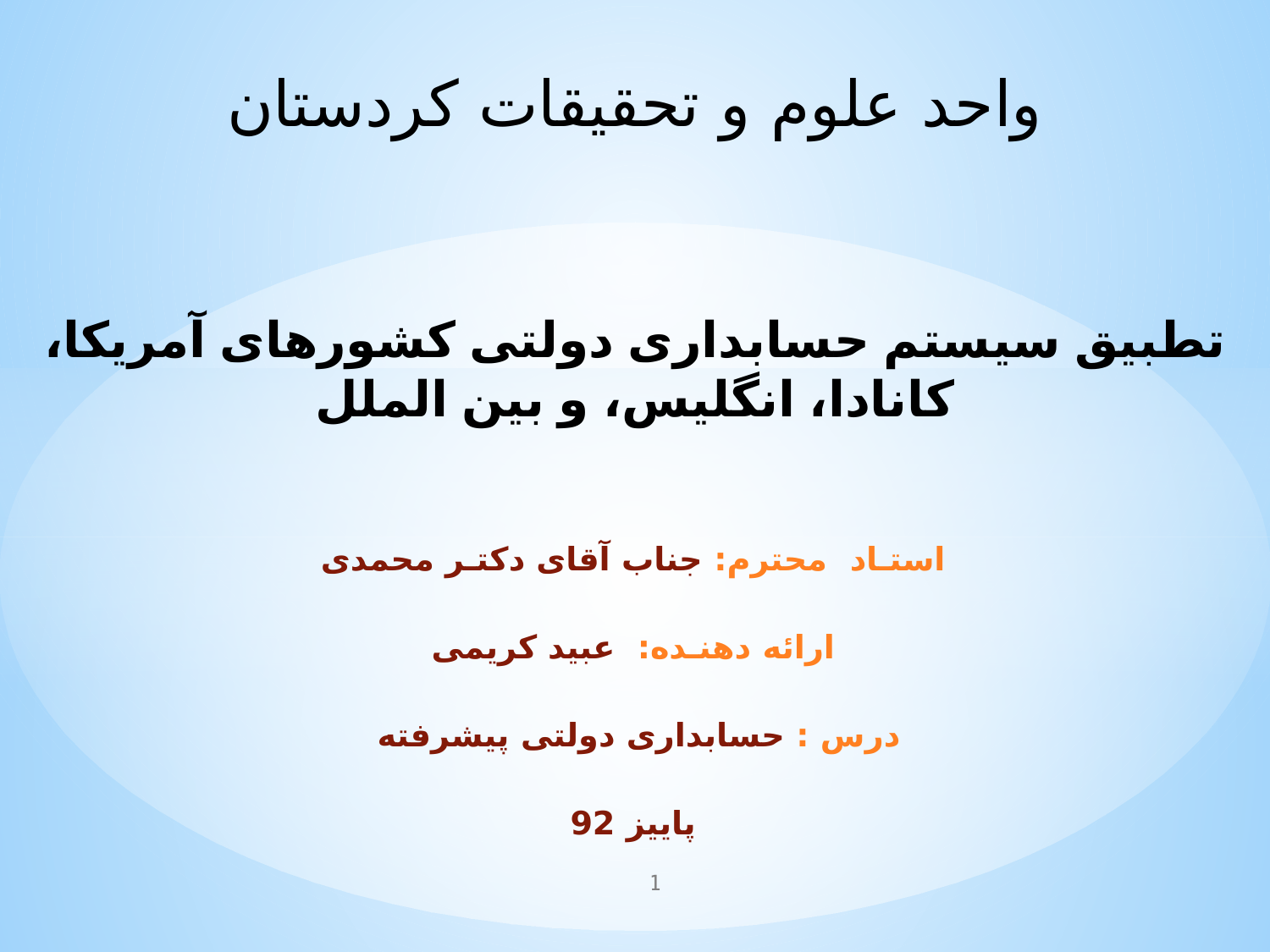

واحد علوم و تحقیقات کردستان
تطبیق سیستم حسابداری دولتی کشورهای آمریکا، کانادا، انگلیس، و بین الملل
استـاد  محترم: جناب آقای دکتـر محمدی
ارائه دهنـده:  عبید کریمی
درس : حسابداری دولتی پیشرفته
پاییز 92

1